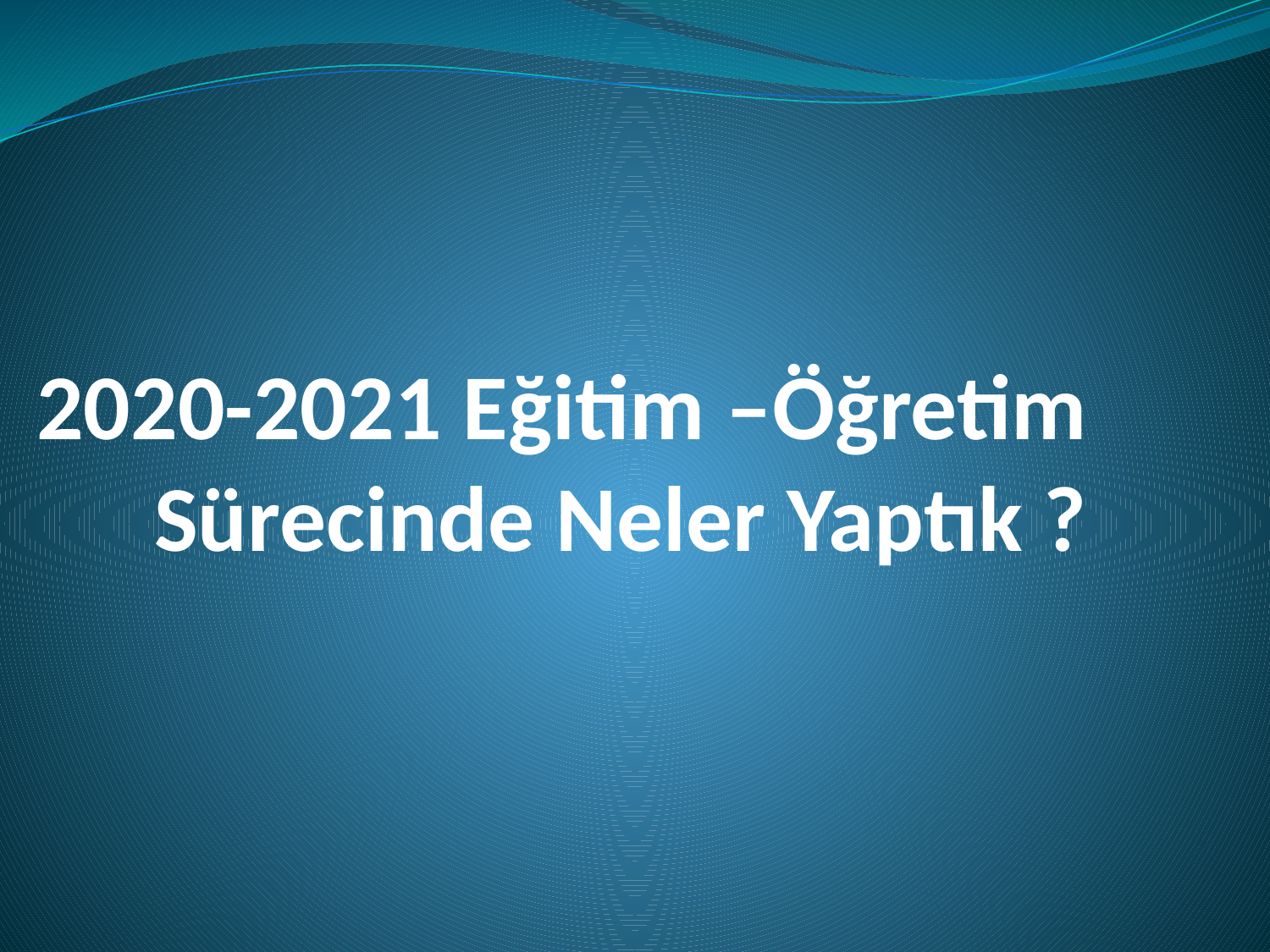

# 2020-2021 Eğitim –Öğretim Sürecinde Neler Yaptık ?